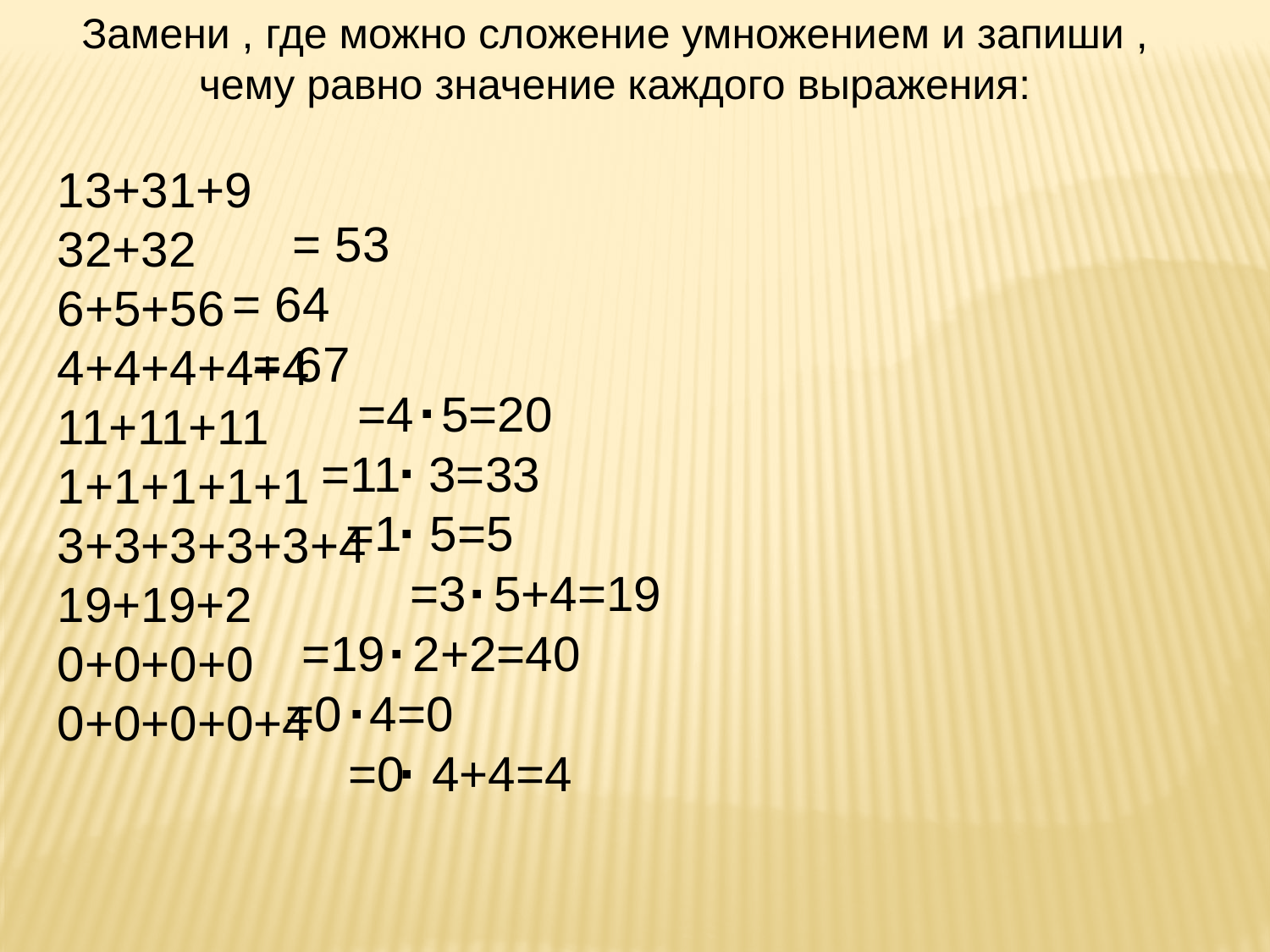

Замени , где можно сложение умножением и запиши , чему равно значение каждого выражения:

13+31+9
32+32
6+5+56
4+4+4+4+4
11+11+11
1+1+1+1+1
3+3+3+3+3+4
19+19+2
0+0+0+0
0+0+0+0+4
= 53
= 64
= 67
.
=4  5=20
.
=11  3=33
.
=1  5=5
.
=3  5+4=19
.
=19  2+2=40
.
=0  4=0
.
=0  4+4=4